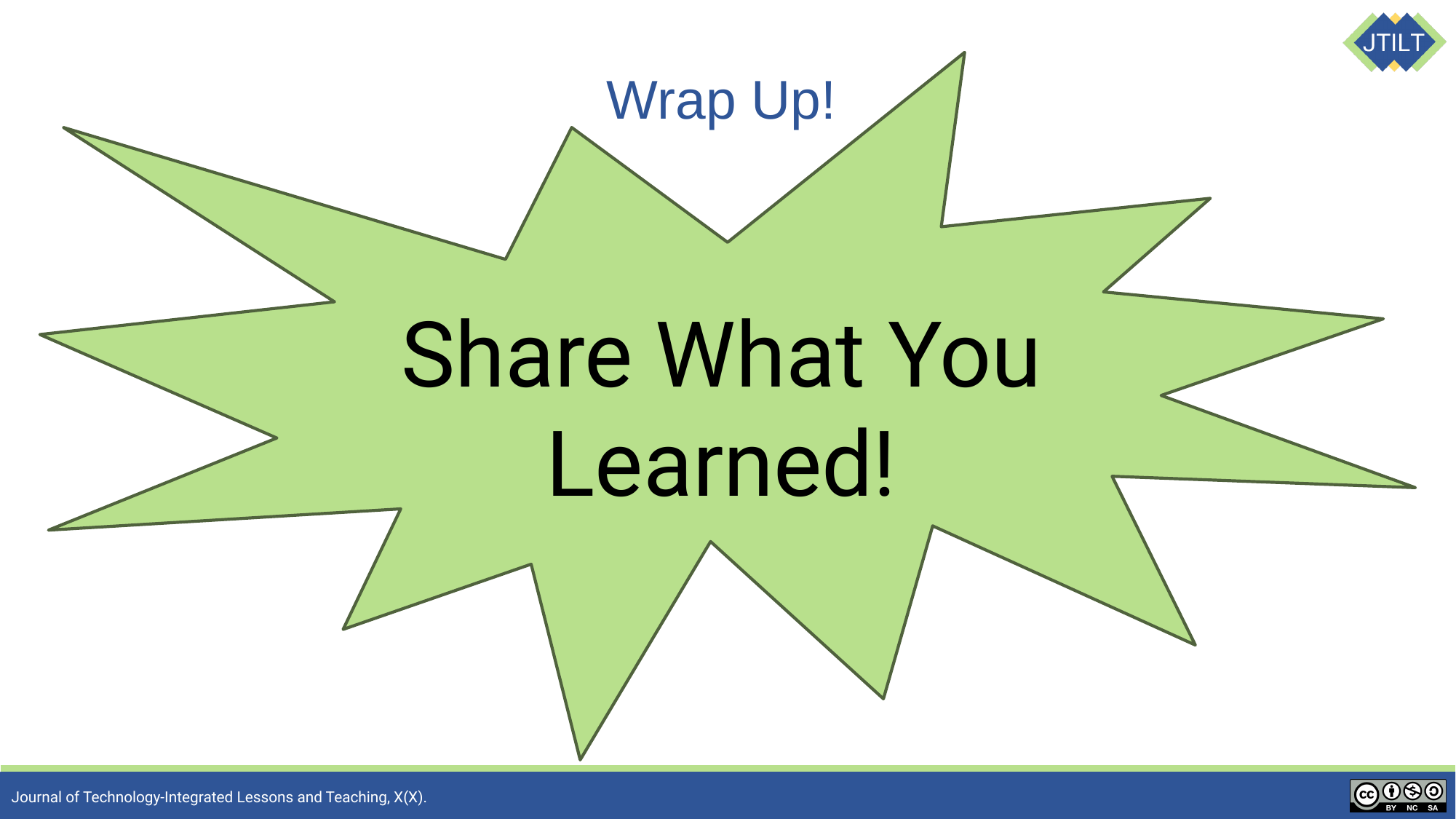

# Wrap Up!

Share What You Learned!